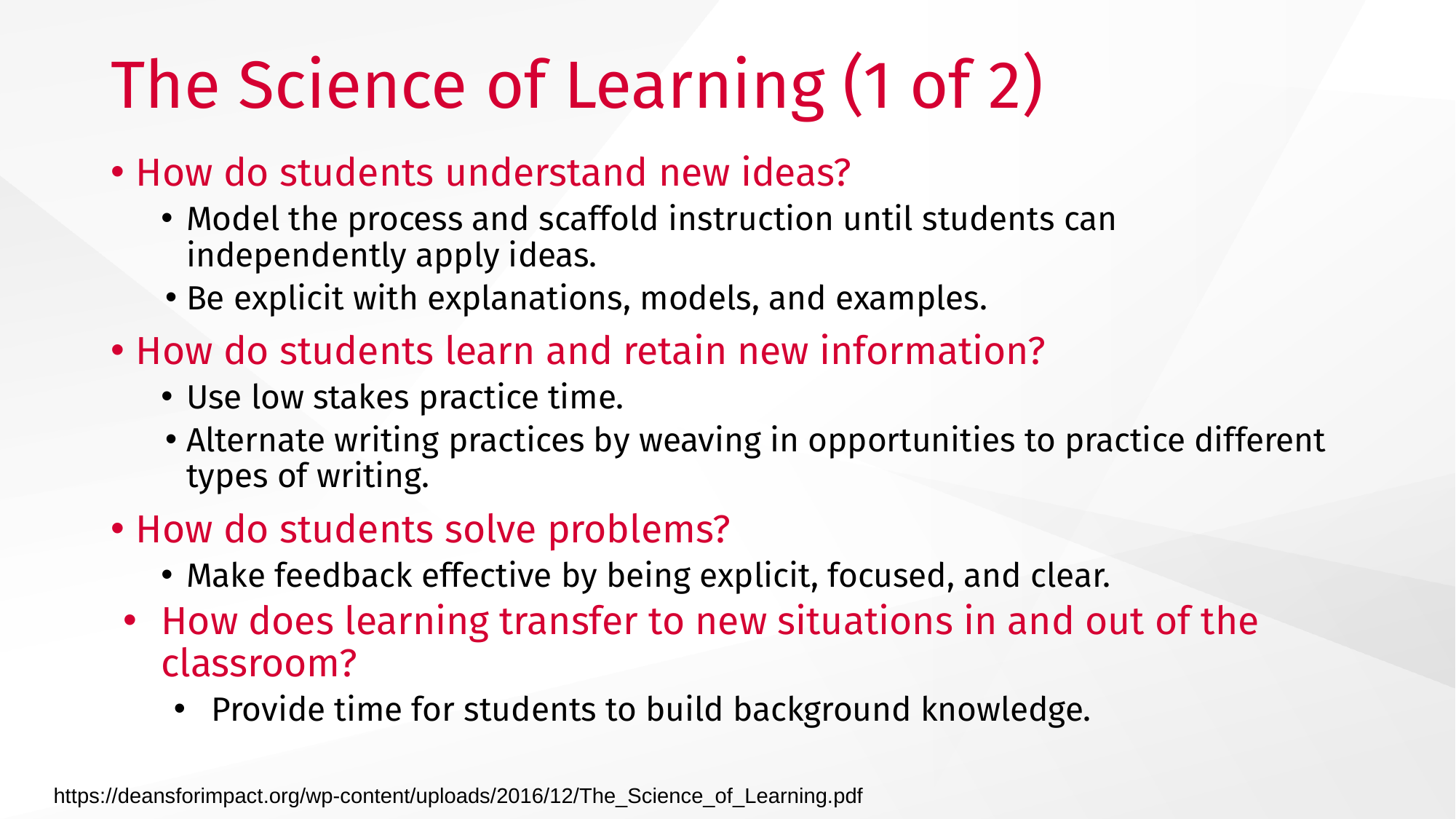

# The Science of Learning (1 of 2)

How do students understand new ideas?
Model the process and scaffold instruction until students can independently apply ideas.
Be explicit with explanations, models, and examples.
How do students learn and retain new information?
Use low stakes practice time.
Alternate writing practices by weaving in opportunities to practice different types of writing.
How do students solve problems?
Make feedback effective by being explicit, focused, and clear.
How does learning transfer to new situations in and out of the classroom?
Provide time for students to build background knowledge.
https://deansforimpact.org/wp-content/uploads/2016/12/The_Science_of_Learning.pdf